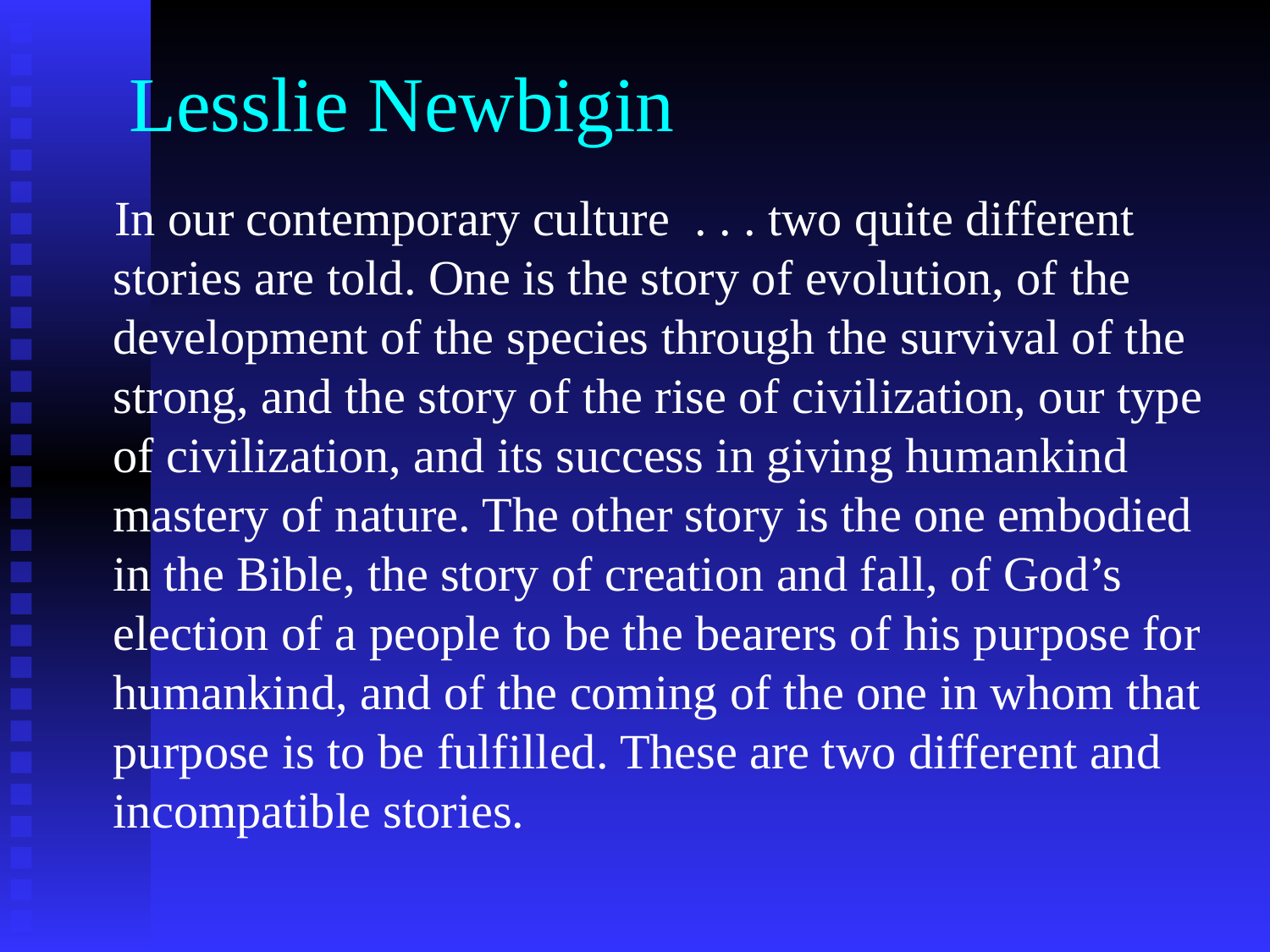

# Lesslie Newbigin
    In our contemporary culture  . . . two quite different stories are told. One is the story of evolution, of the development of the species through the survival of the strong, and the story of the rise of civilization, our type of civilization, and its success in giving humankind mastery of nature. The other story is the one embodied in the Bible, the story of creation and fall, of God’s election of a people to be the bearers of his purpose for humankind, and of the coming of the one in whom that purpose is to be fulfilled. These are two different and incompatible stories.